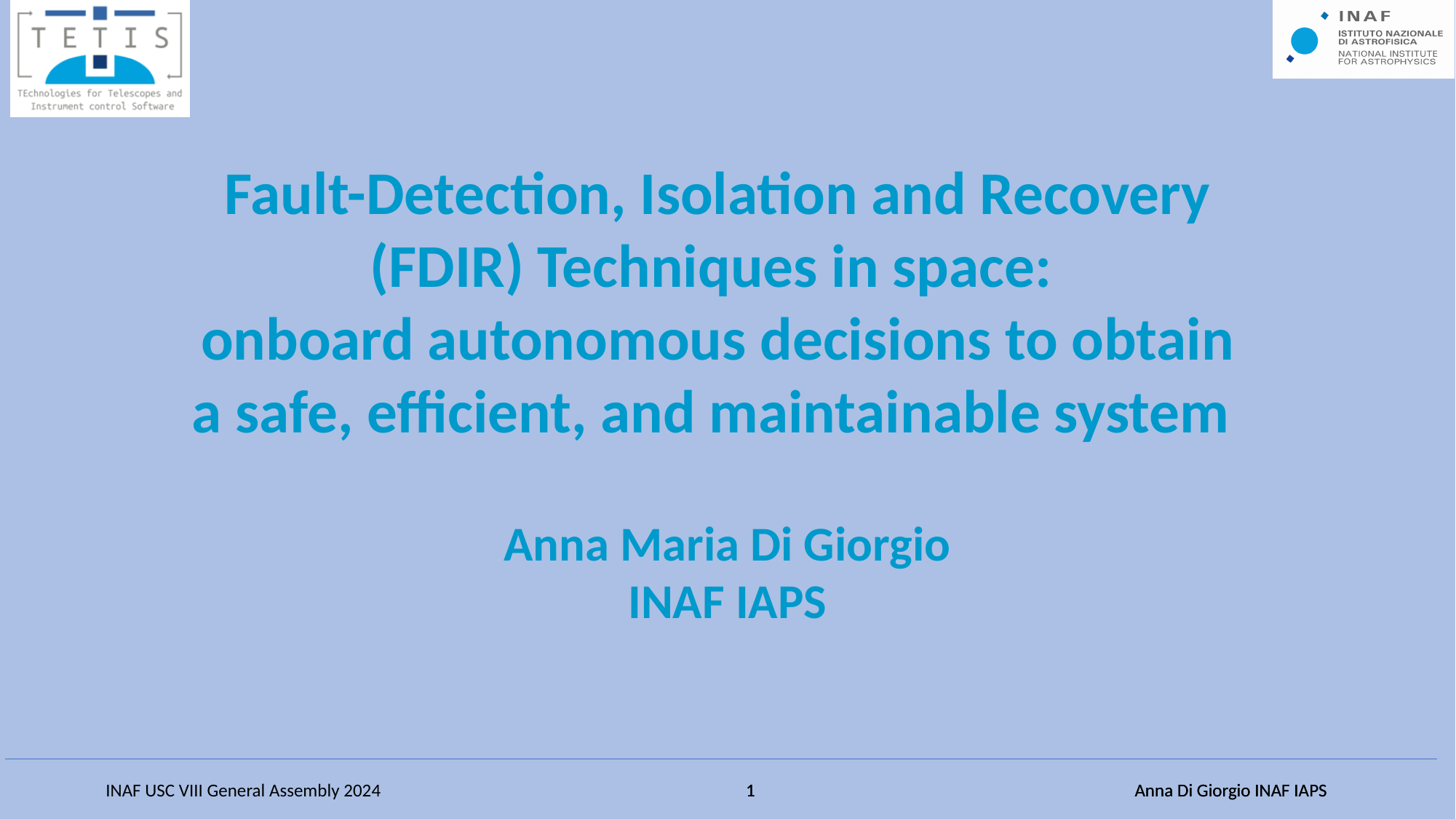

Fault-Detection, Isolation and Recovery (FDIR) Techniques in space:
onboard autonomous decisions to obtain a safe, efficient, and maintainable system
Anna Maria Di Giorgio
INAF IAPS